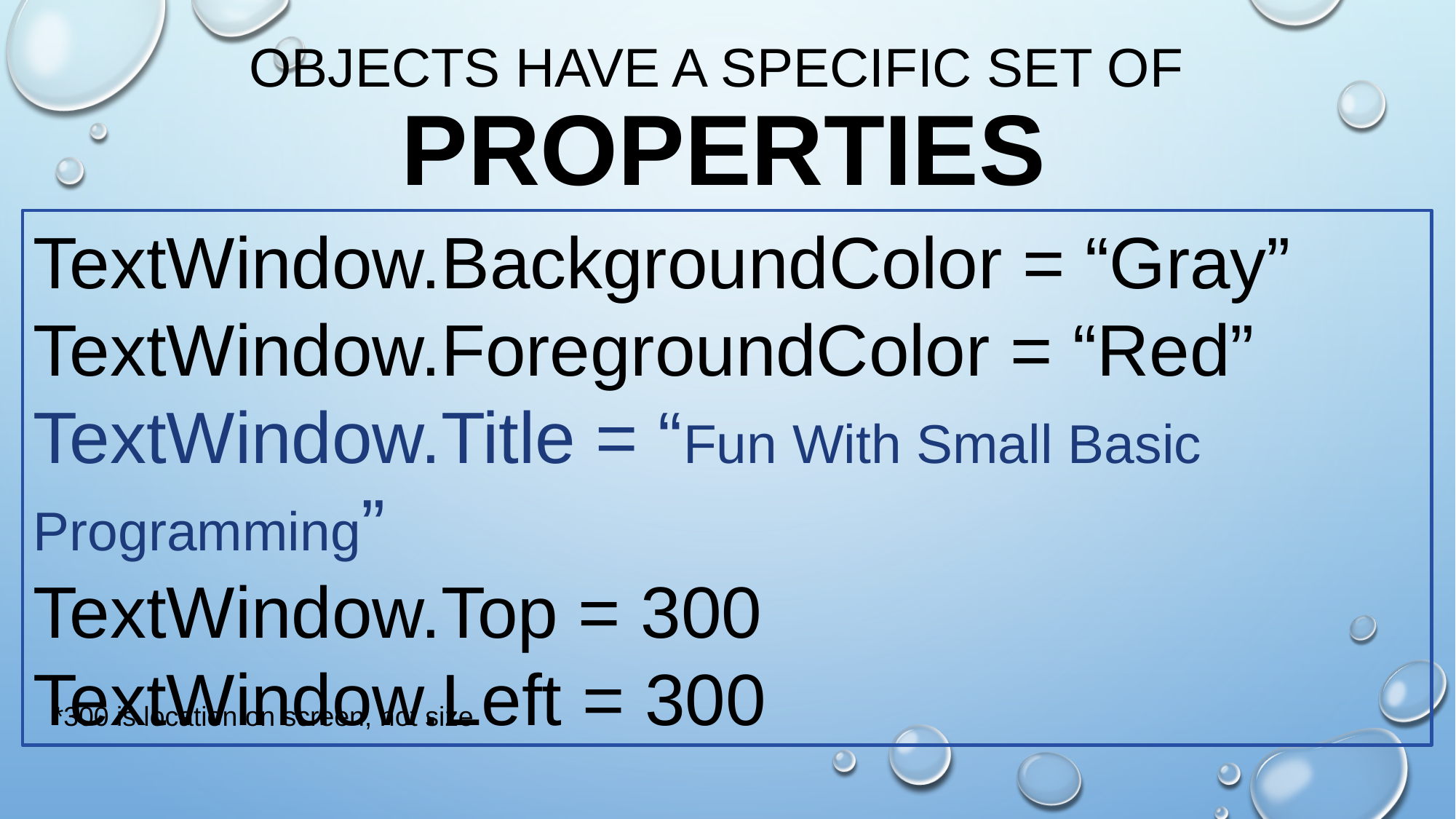

# Objects have a specific set of Properties
TextWindow.BackgroundColor = “Gray”
TextWindow.ForegroundColor = “Red”
TextWindow.Title = “Fun With Small Basic Programming”
TextWindow.Top = 300
TextWindow.Left = 300
*300 is location on screen, not size